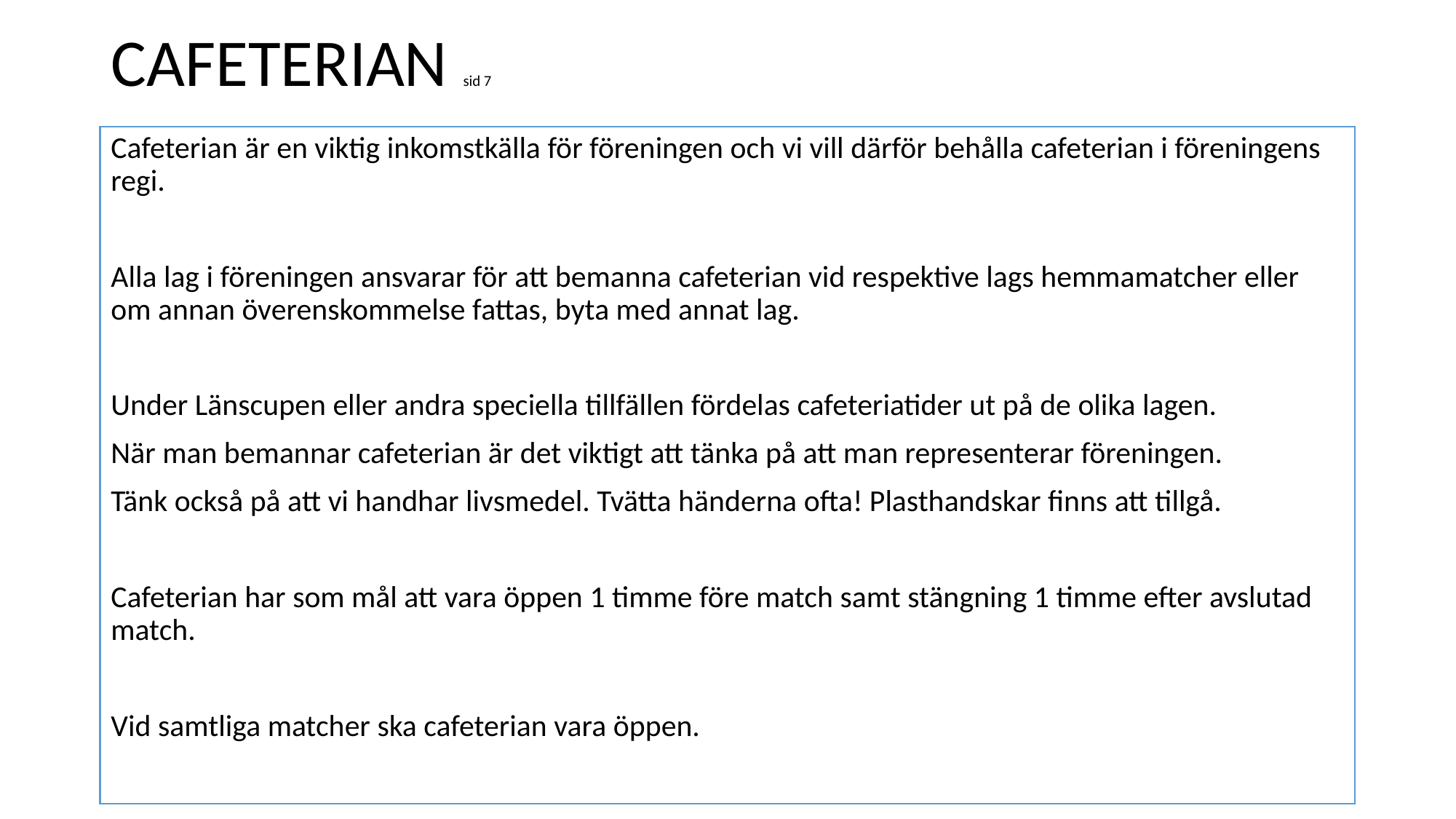

# CAFETERIAN sid 7
Cafeterian är en viktig inkomstkälla för föreningen och vi vill därför behålla cafeterian i föreningens regi.

Alla lag i föreningen ansvarar för att bemanna cafeterian vid respektive lags hemmamatcher eller om annan överenskommelse fattas, byta med annat lag.

Under Länscupen eller andra speciella tillfällen fördelas cafeteriatider ut på de olika lagen.
När man bemannar cafeterian är det viktigt att tänka på att man representerar föreningen.
Tänk också på att vi handhar livsmedel. Tvätta händerna ofta! Plasthandskar finns att tillgå.

Cafeterian har som mål att vara öppen 1 timme före match samt stängning 1 timme efter avslutad match.

Vid samtliga matcher ska cafeterian vara öppen.